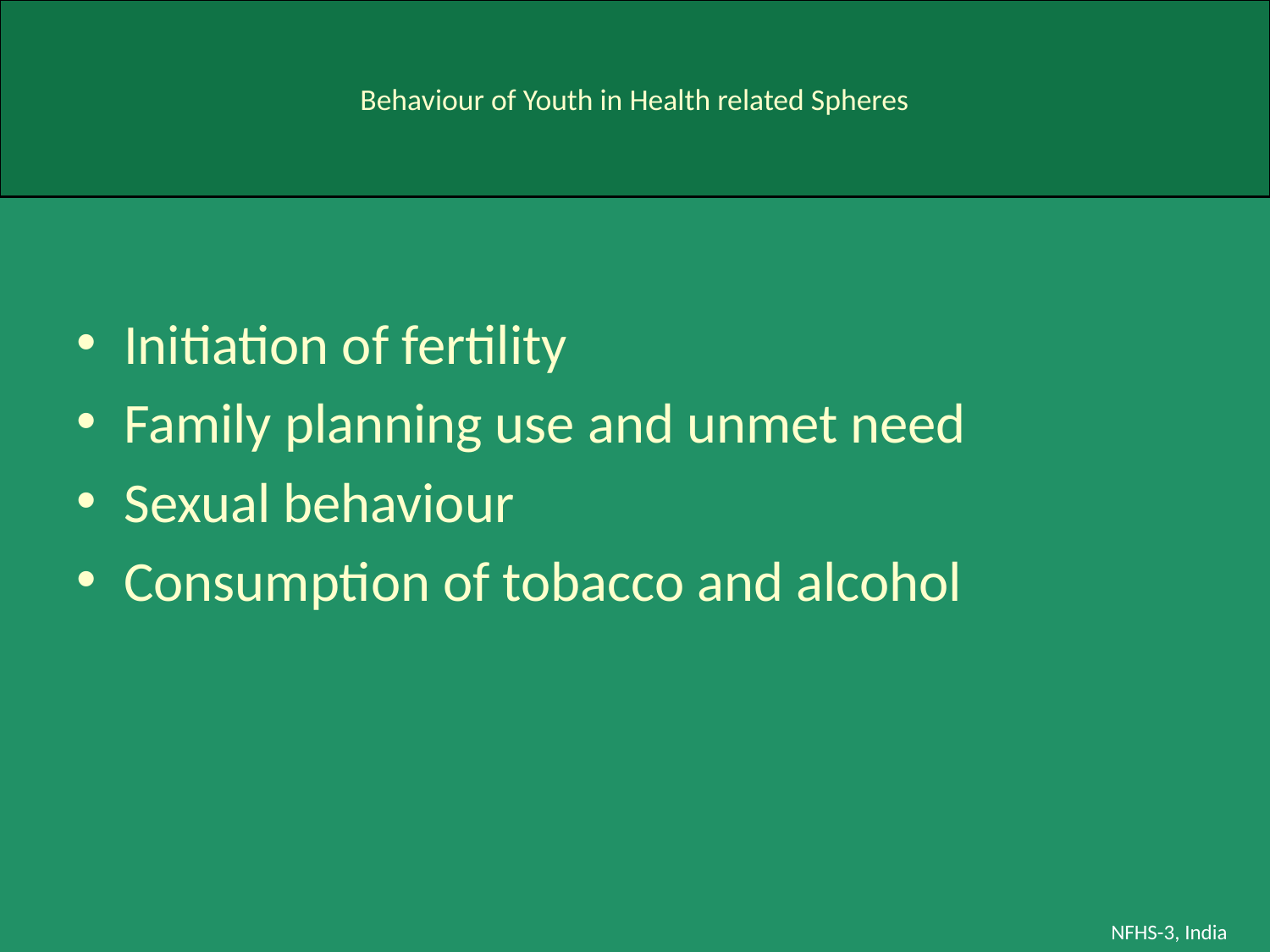

# Behaviour of Youth in Health related Spheres

Initiation of fertility
Family planning use and unmet need
Sexual behaviour
Consumption of tobacco and alcohol

NFHS-3, India